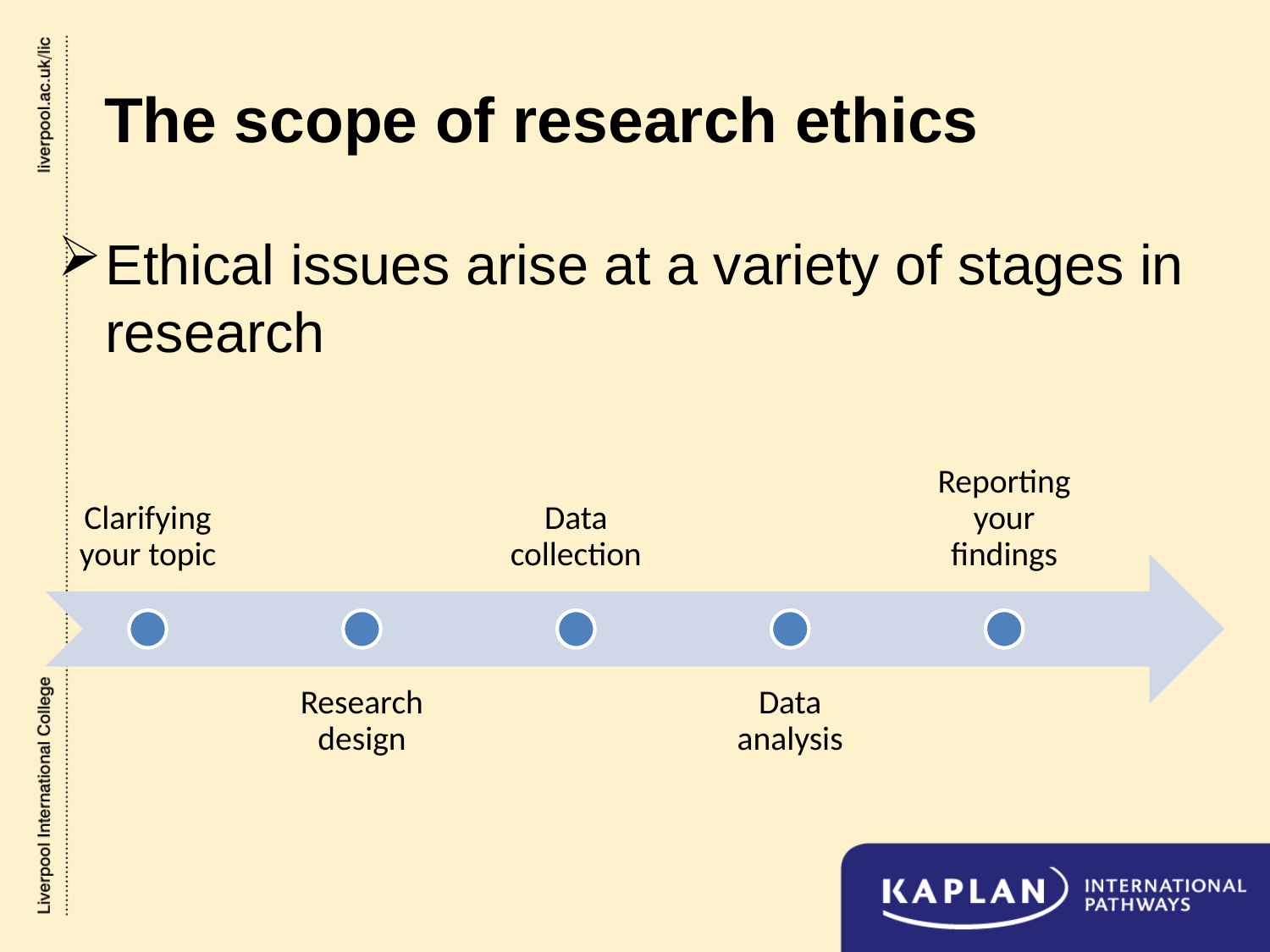

# The scope of research ethics
Ethical issues arise at a variety of stages in research
Clarifying your topic
Research design
Data collection
Data analysis
Reporting your findings